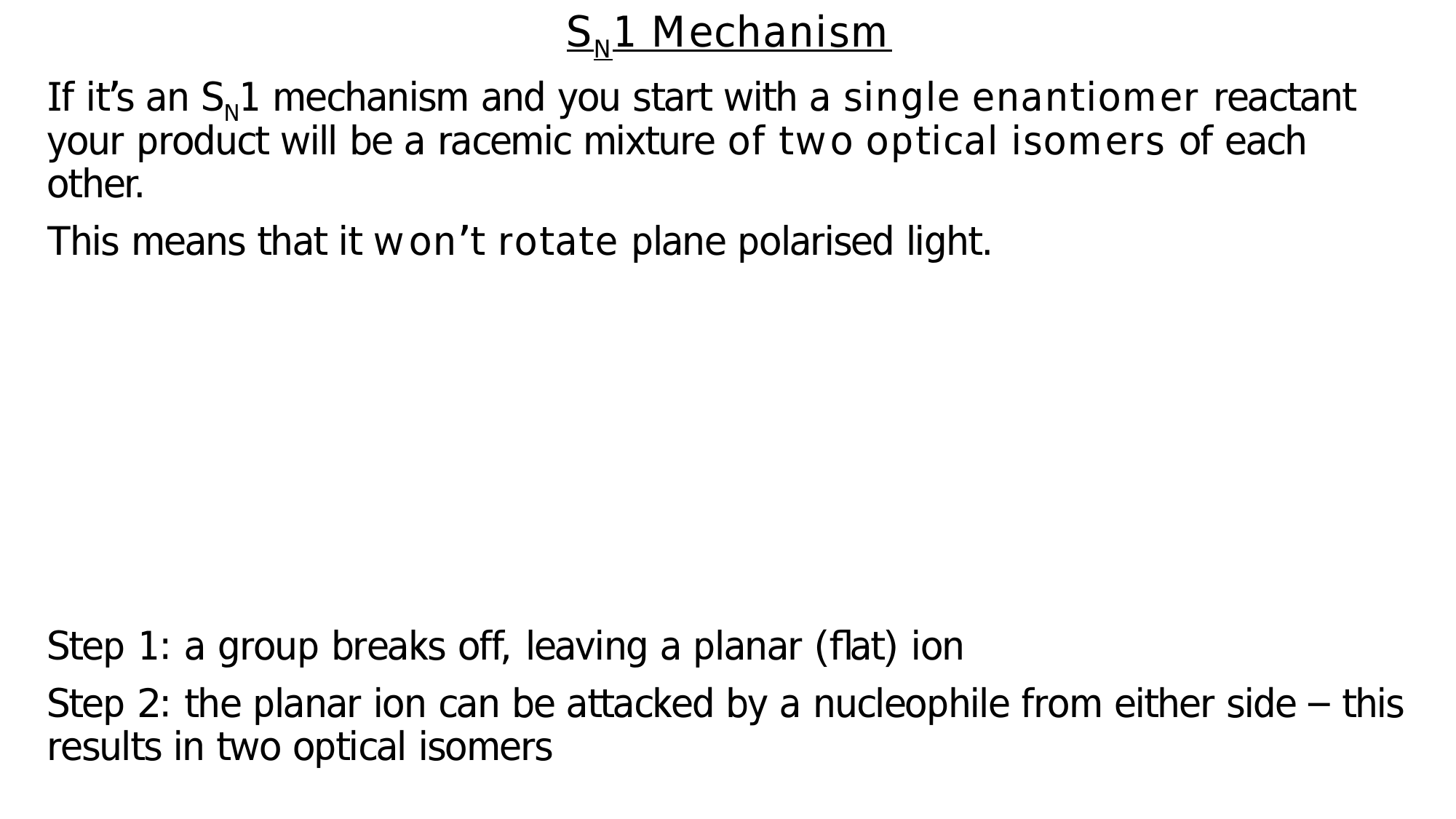

SN1 Mechanism
If it’s an SN1 mechanism and you start with a single enantiomer reactant your product will be a racemic mixture of two optical isomers of each other.
This means that it won’t rotate plane polarised light.

Step 1: a group breaks off, leaving a planar (flat) ion
Step 2: the planar ion can be attacked by a nucleophile from either side – this results in two optical isomers